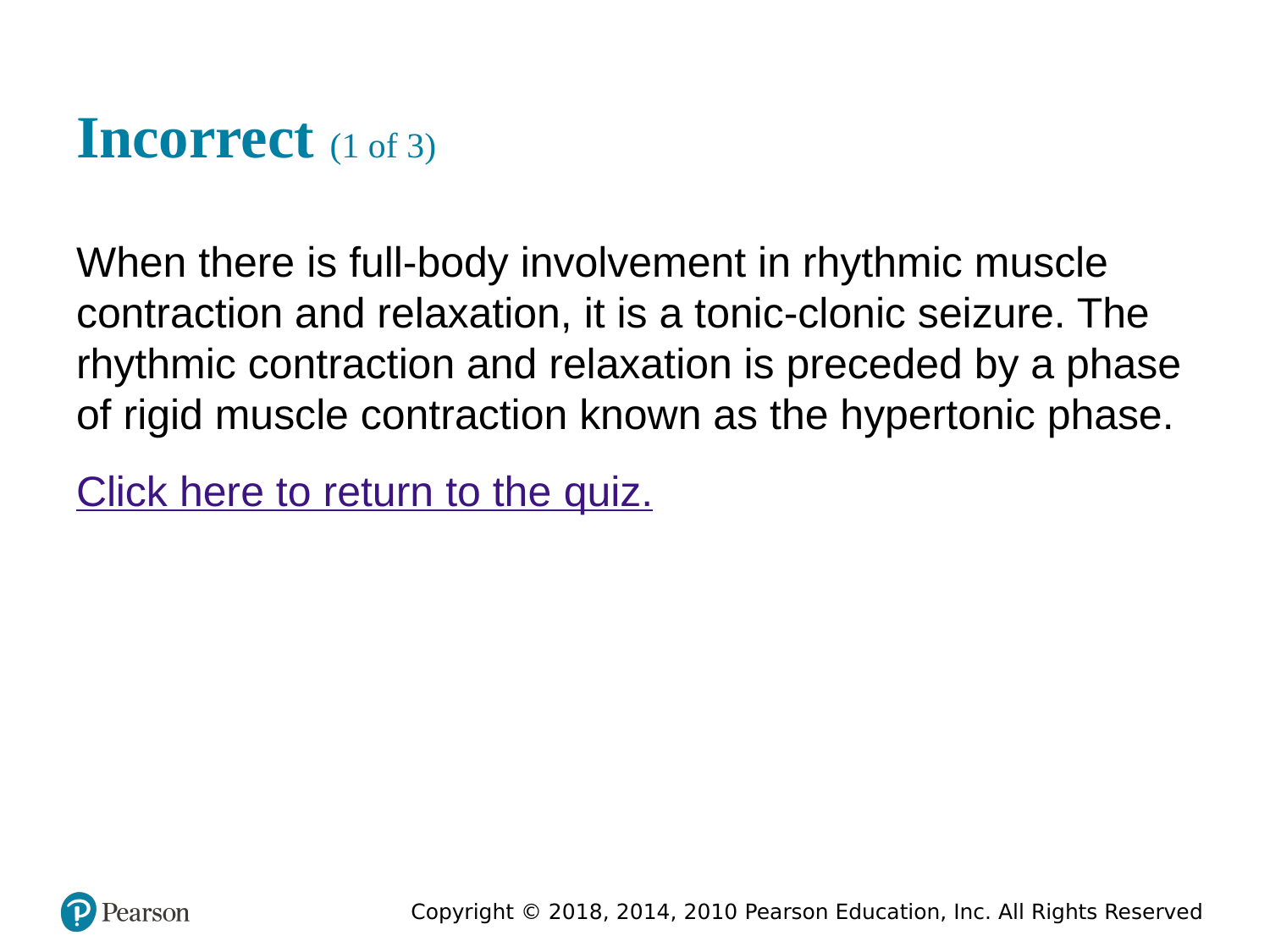

# Incorrect (1 of 3)
When there is full-body involvement in rhythmic muscle contraction and relaxation, it is a tonic-clonic seizure. The rhythmic contraction and relaxation is preceded by a phase of rigid muscle contraction known as the hypertonic phase.
Click here to return to the quiz.